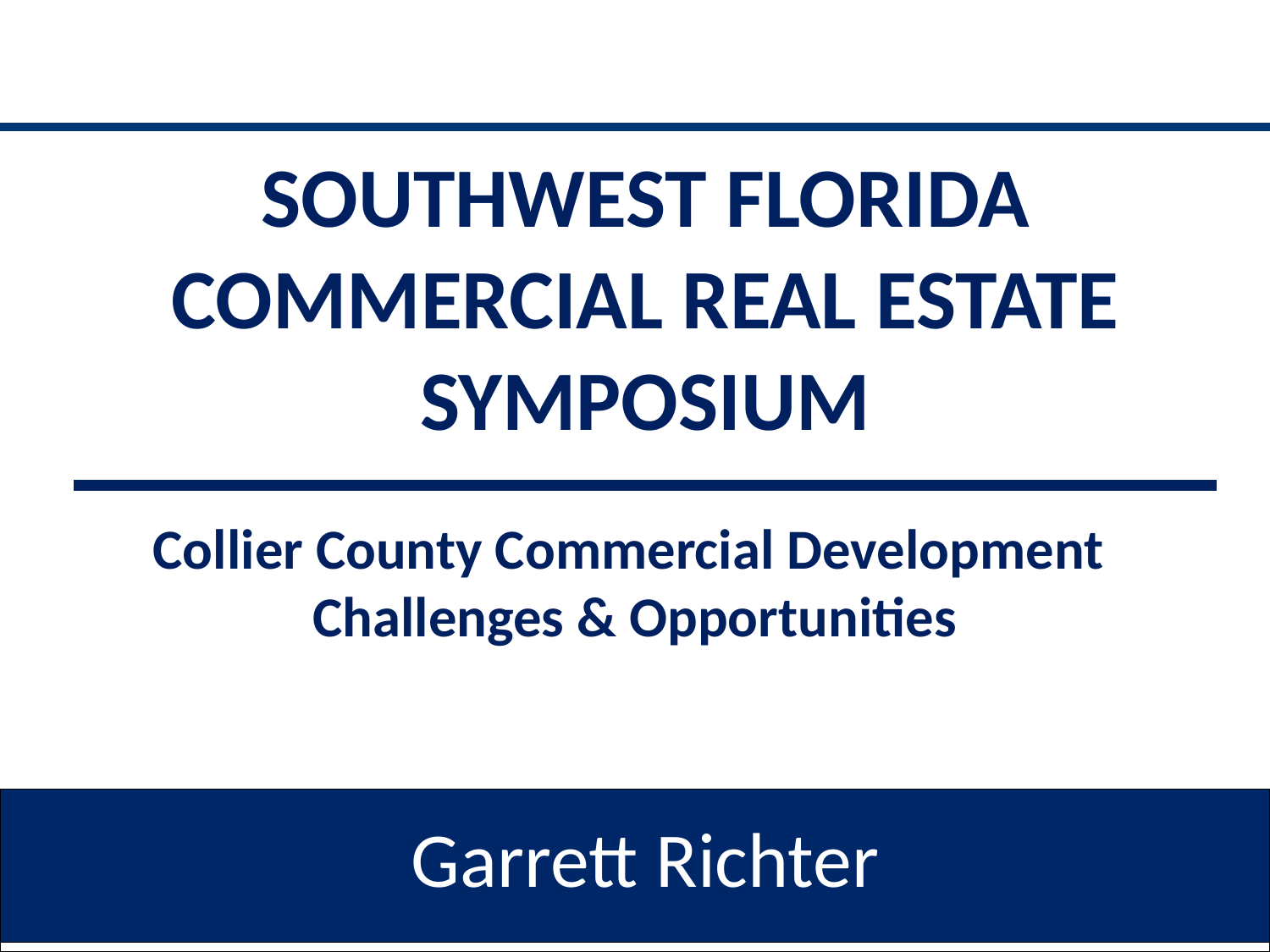

Southwest Florida
Commercial Real Estate
Symposium
Collier County Commercial Development
Challenges & Opportunities

Garrett Richter